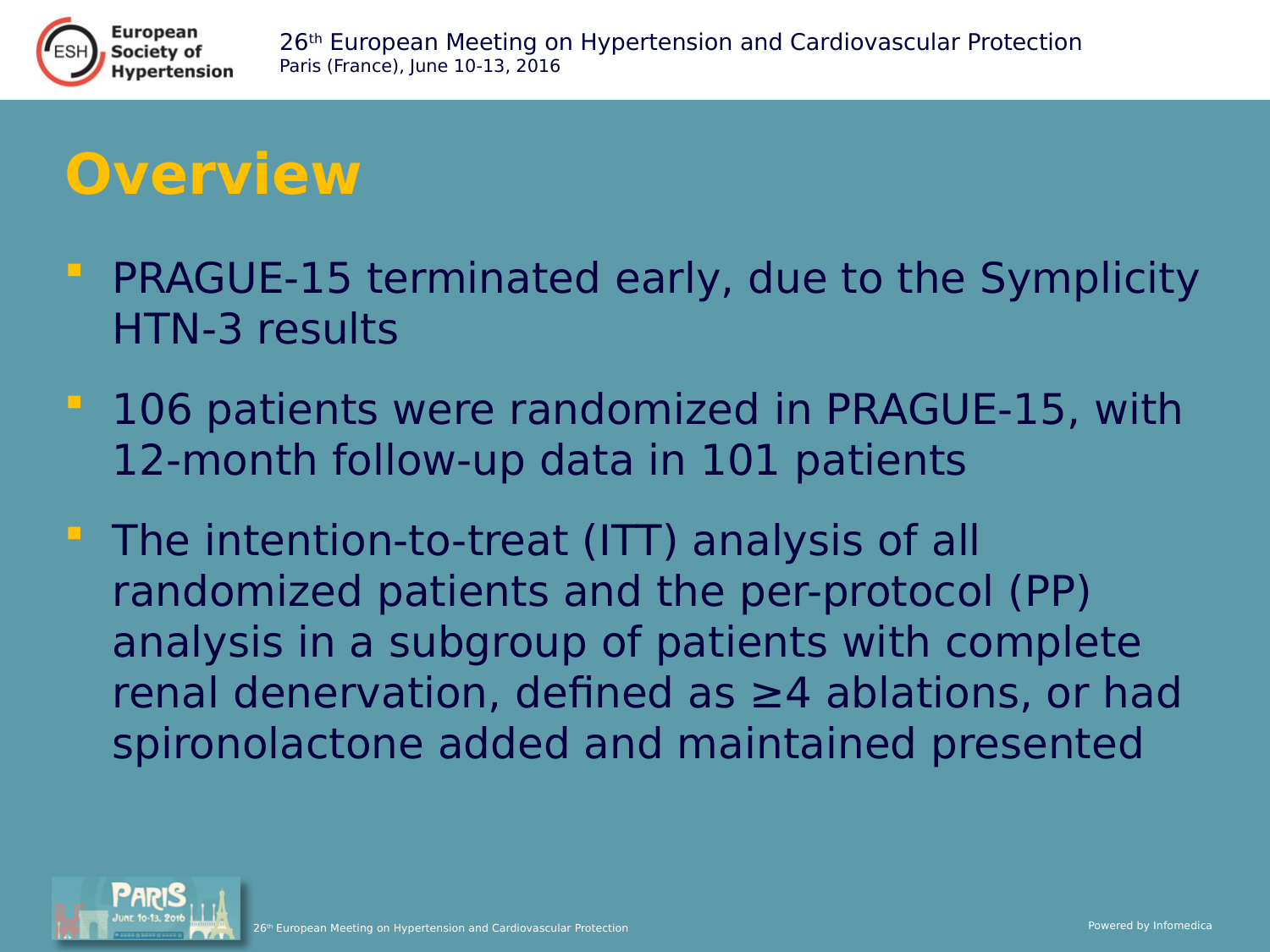

# Overview
PRAGUE-15 terminated early, due to the Symplicity HTN-3 results
106 patients were randomized in PRAGUE-15, with 12-month follow-up data in 101 patients
The intention-to-treat (ITT) analysis of all randomized patients and the per-protocol (PP) analysis in a subgroup of patients with complete renal denervation, defined as ≥4 ablations, or had spironolactone added and maintained presented